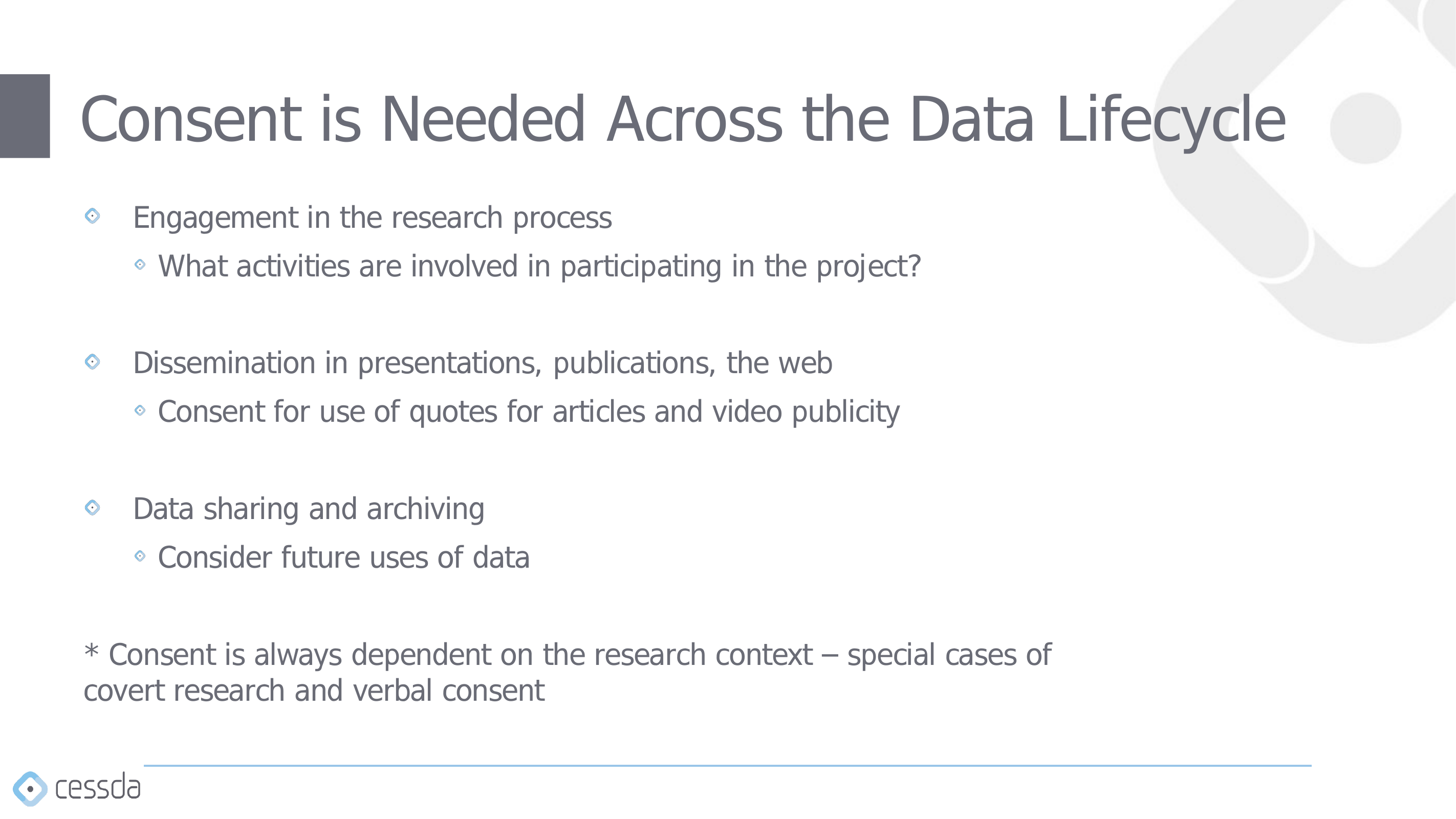

# Consent is Needed Across the Data Lifecycle
Engagement in the research process
What activities are involved in participating in the project?

Dissemination in presentations, publications, the web
Consent for use of quotes for articles and video publicity

Data sharing and archiving
Consider future uses of data

* Consent is always dependent on the research context – special cases of covert research and verbal consent